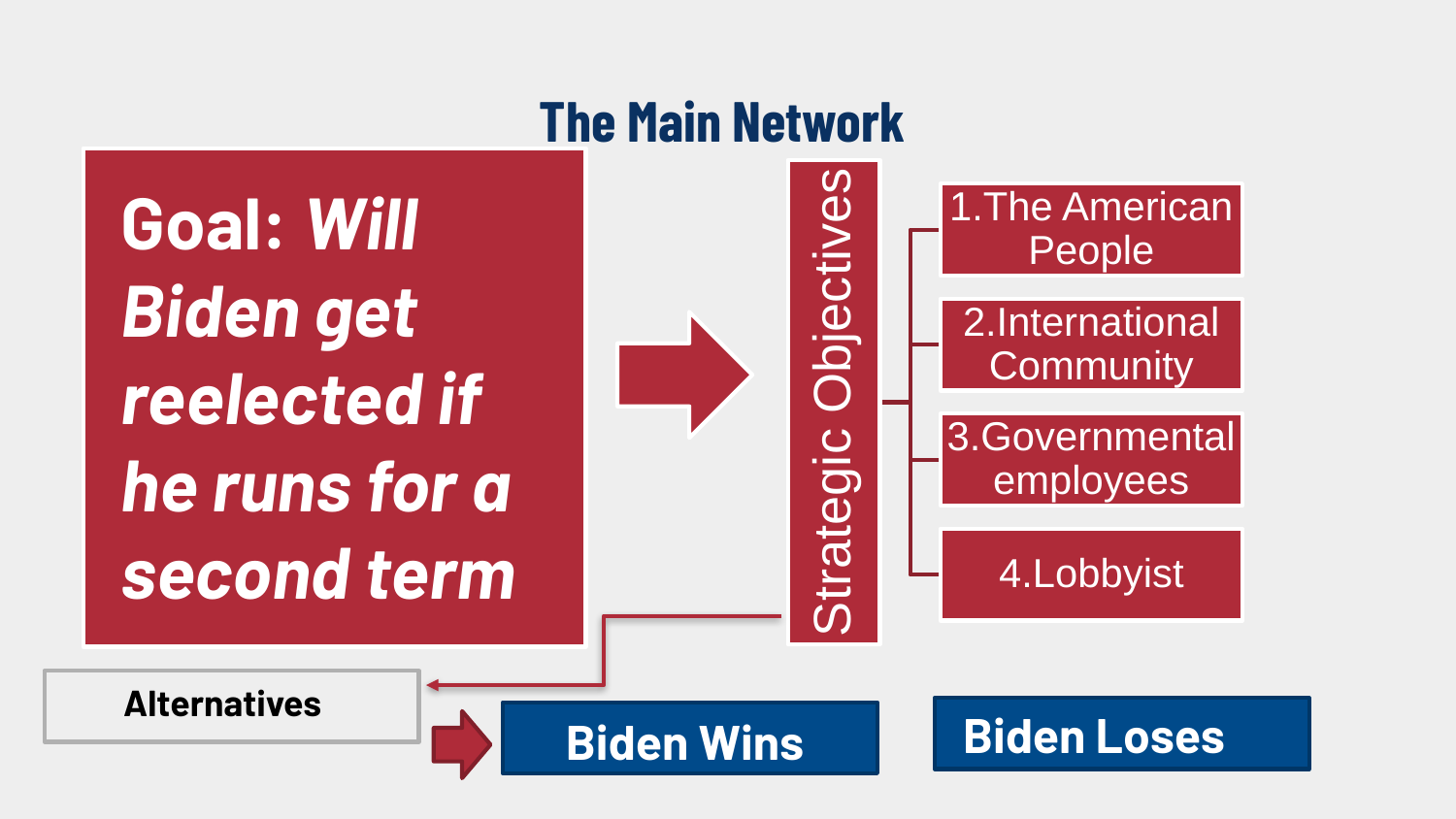

# The Main Network

Strategic Objectives
1.The American People
2.International Community
3.Governmental employees
4.Lobbyist
Goal: Will Biden get reelected if he runs for a second term

Alternatives

Biden Loses

Biden Wins